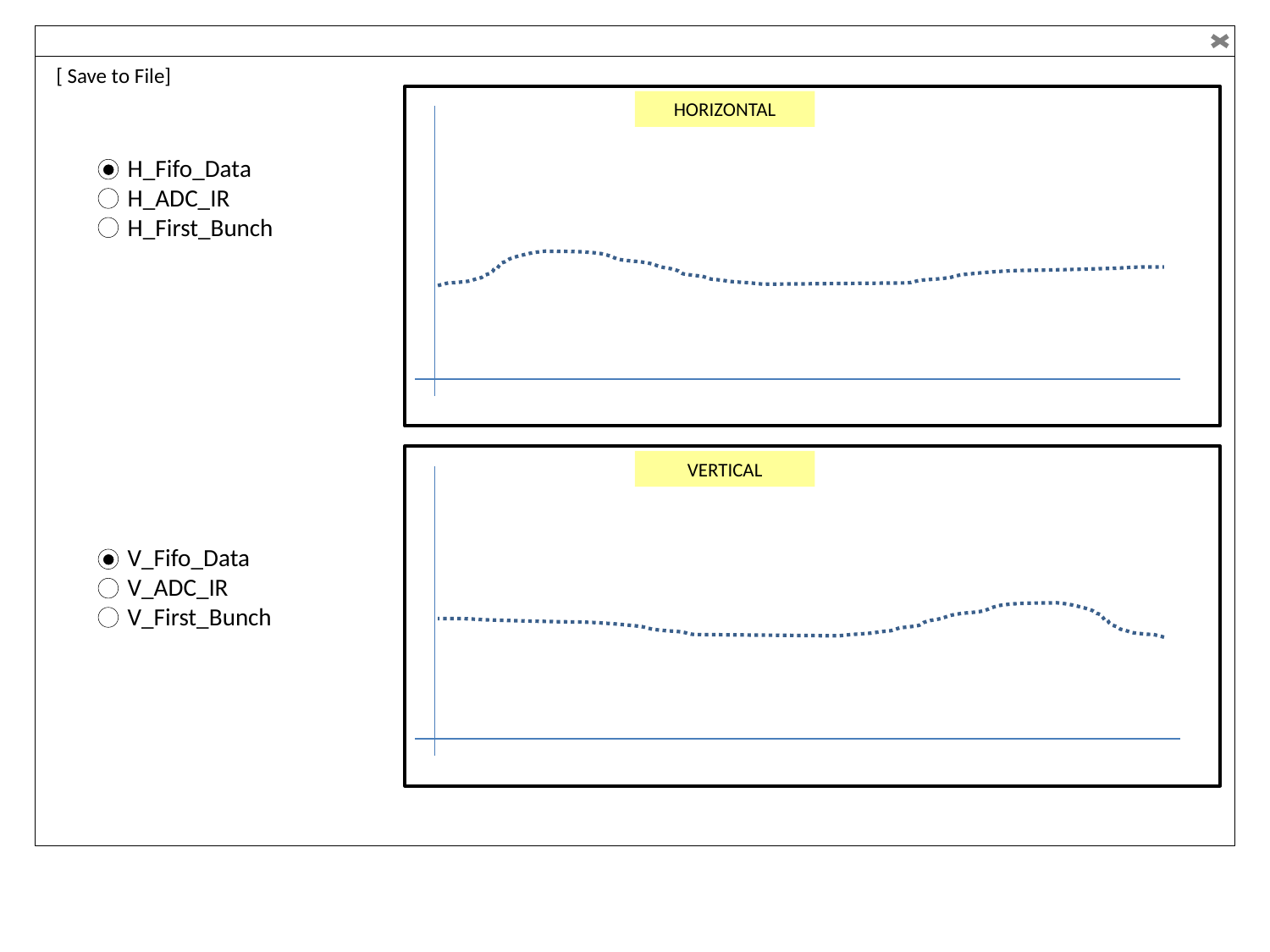

[ Save to File]

HORIZONTAL
H_Fifo_Data
H_ADC_IR
H_First_Bunch

VERTICAL
V_Fifo_Data
V_ADC_IR
V_First_Bunch